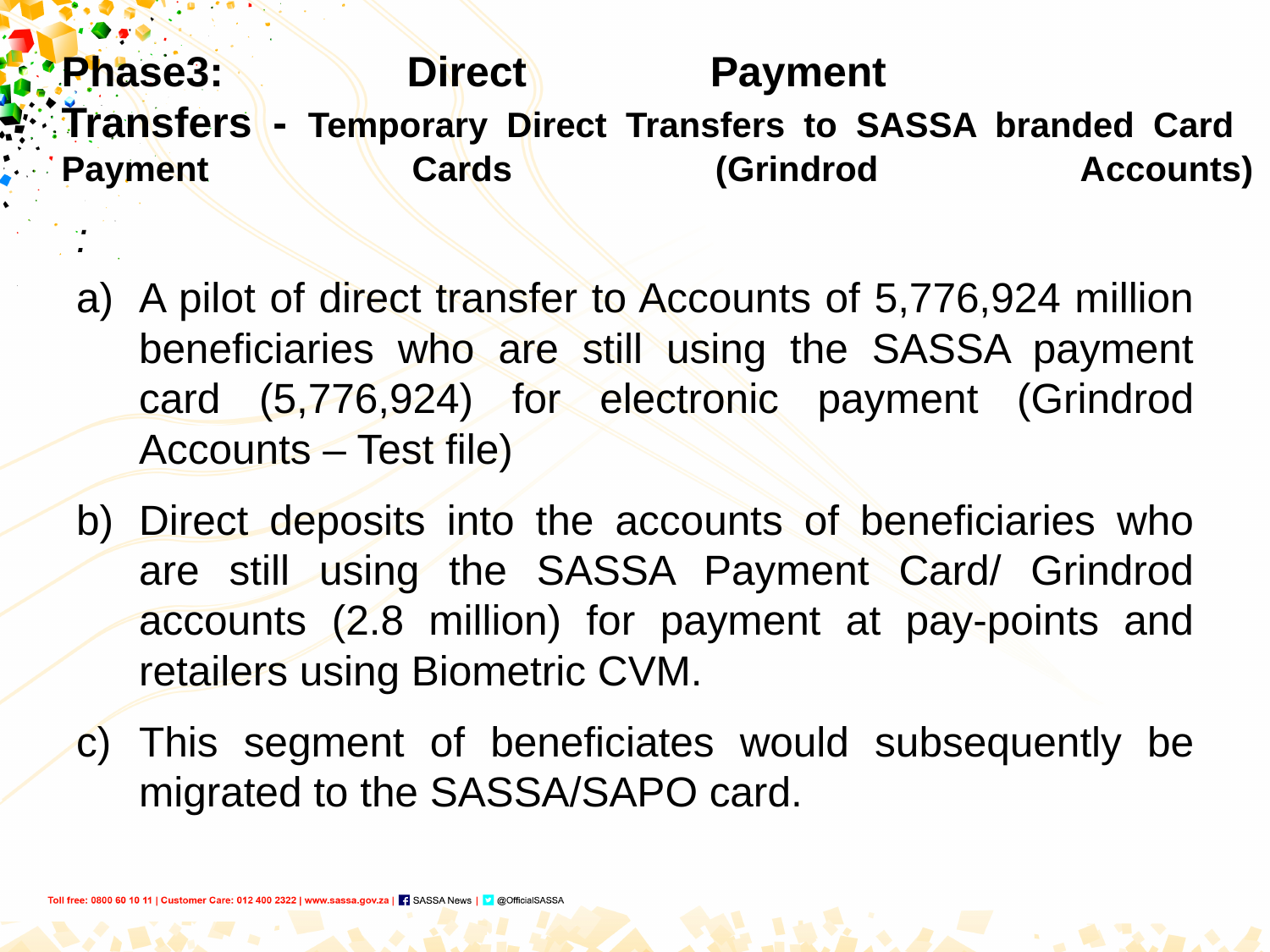

# Phase3: Direct Payment Transfers - Temporary Direct Transfers to SASSA branded Card  Payment Cards (Grindrod Accounts)
:
A pilot of direct transfer to Accounts of 5,776,924 million beneficiaries who are still using the SASSA payment card (5,776,924) for electronic payment (Grindrod Accounts – Test file)
Direct deposits into the accounts of beneficiaries who are still using the SASSA Payment Card/ Grindrod accounts (2.8 million) for payment at pay-points and retailers using Biometric CVM.
This segment of beneficiates would subsequently be migrated to the SASSA/SAPO card.